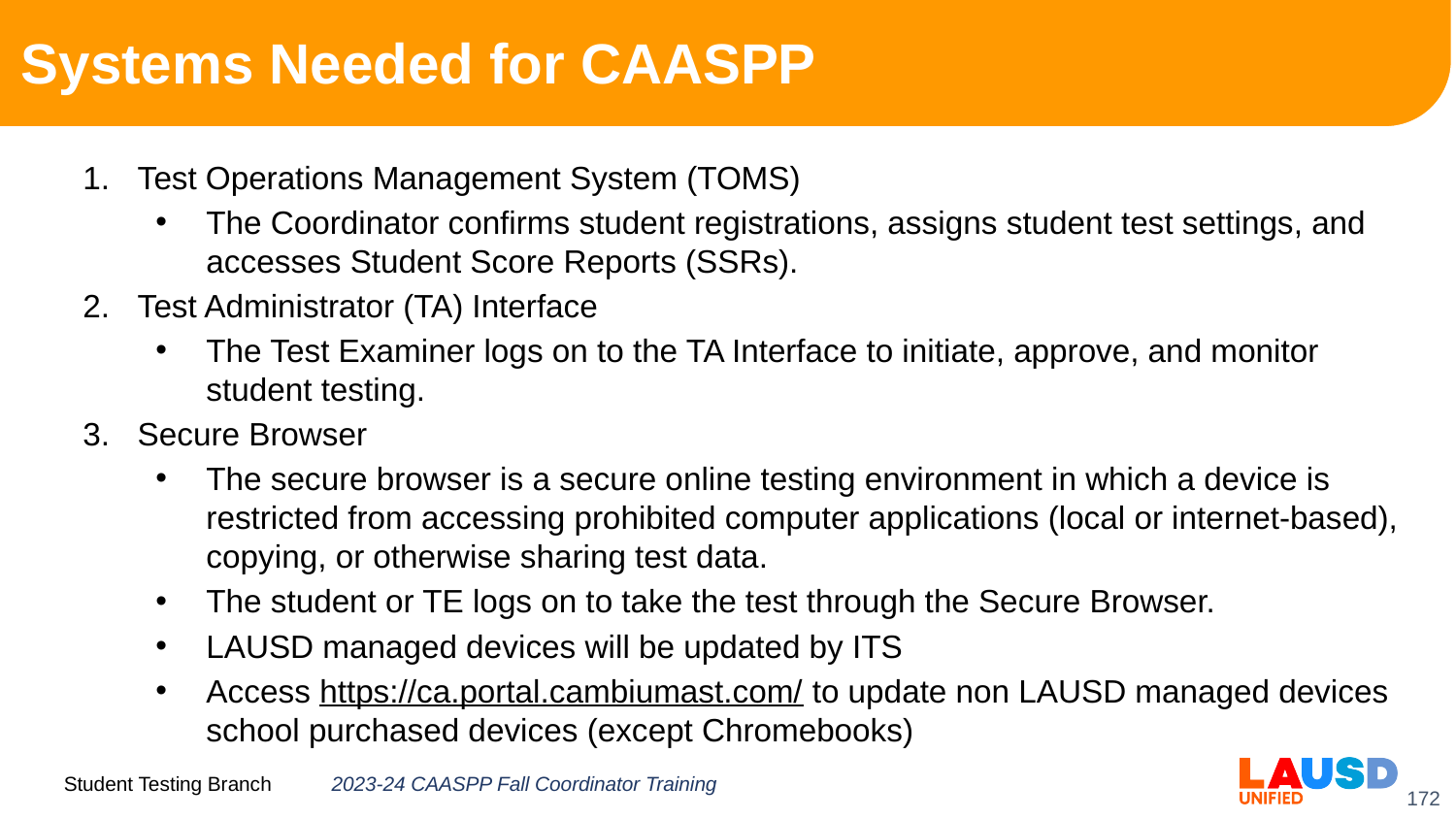

# Systems Needed for CAASPP
Test Operations Management System (TOMS)
The Coordinator confirms student registrations, assigns student test settings, and accesses Student Score Reports (SSRs).
Test Administrator (TA) Interface
The Test Examiner logs on to the TA Interface to initiate, approve, and monitor student testing.
Secure Browser
The secure browser is a secure online testing environment in which a device is restricted from accessing prohibited computer applications (local or internet-based), copying, or otherwise sharing test data.
The student or TE logs on to take the test through the Secure Browser.
LAUSD managed devices will be updated by ITS
Access https://ca.portal.cambiumast.com/ to update non LAUSD managed devices school purchased devices (except Chromebooks)
2023-24 CAASPP Fall Coordinator Training